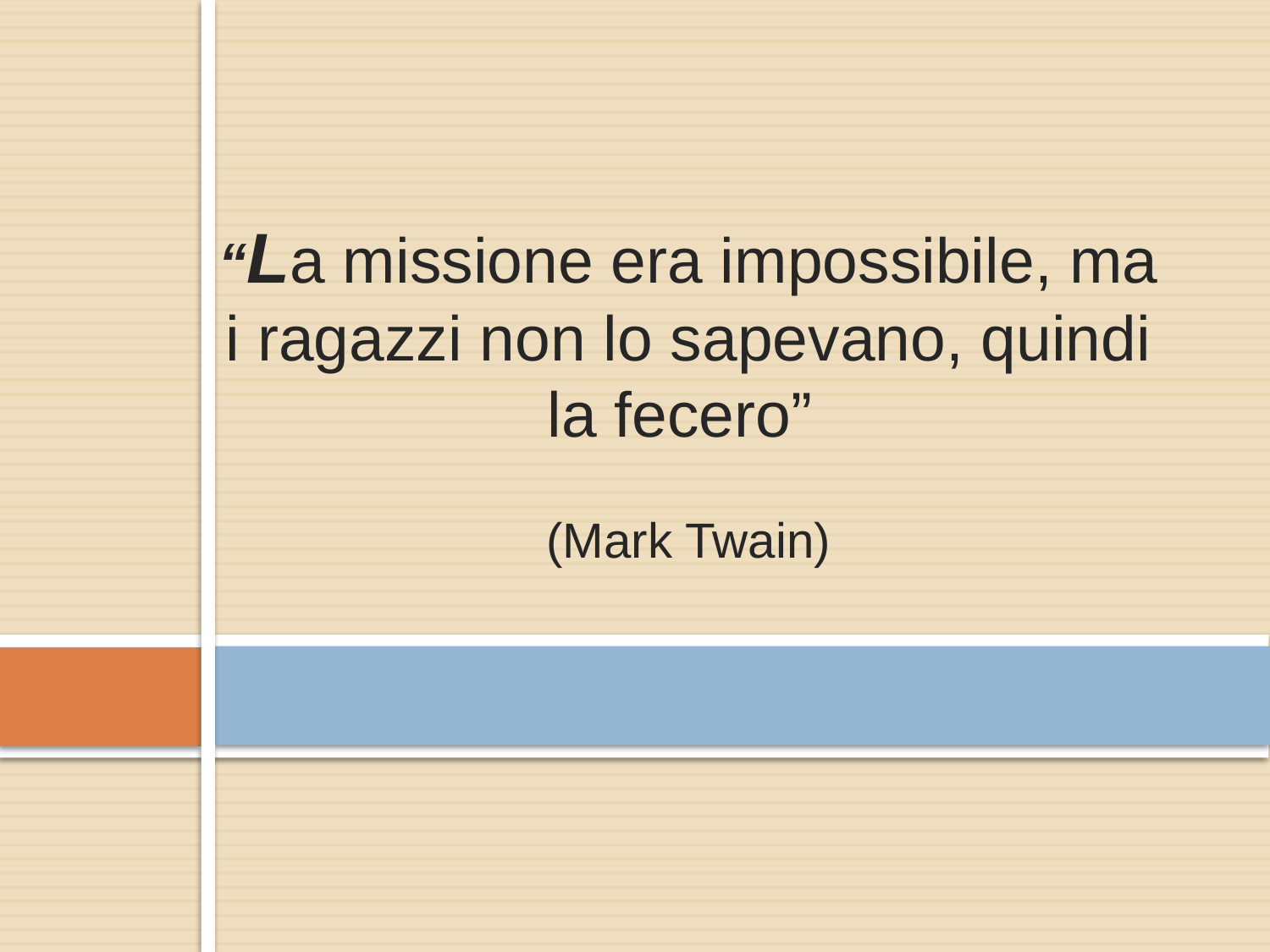

# “La missione era impossibile, ma i ragazzi non lo sapevano, quindi la fecero” (Mark Twain)